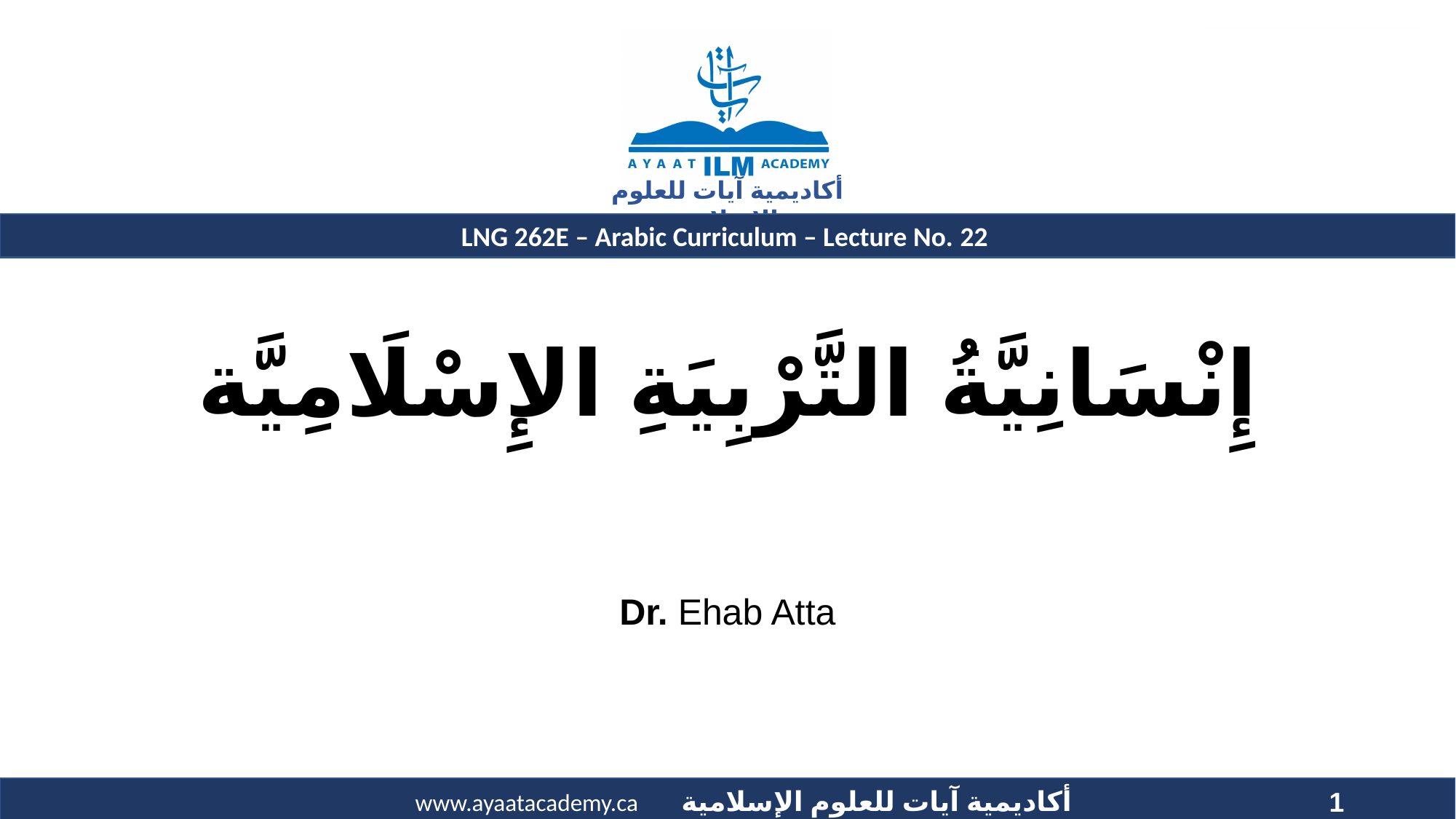

# إِنْسَانِيَّةُ التَّرْبِيَةِ الإِسْلَامِيَّة
Dr. Ehab Atta
1